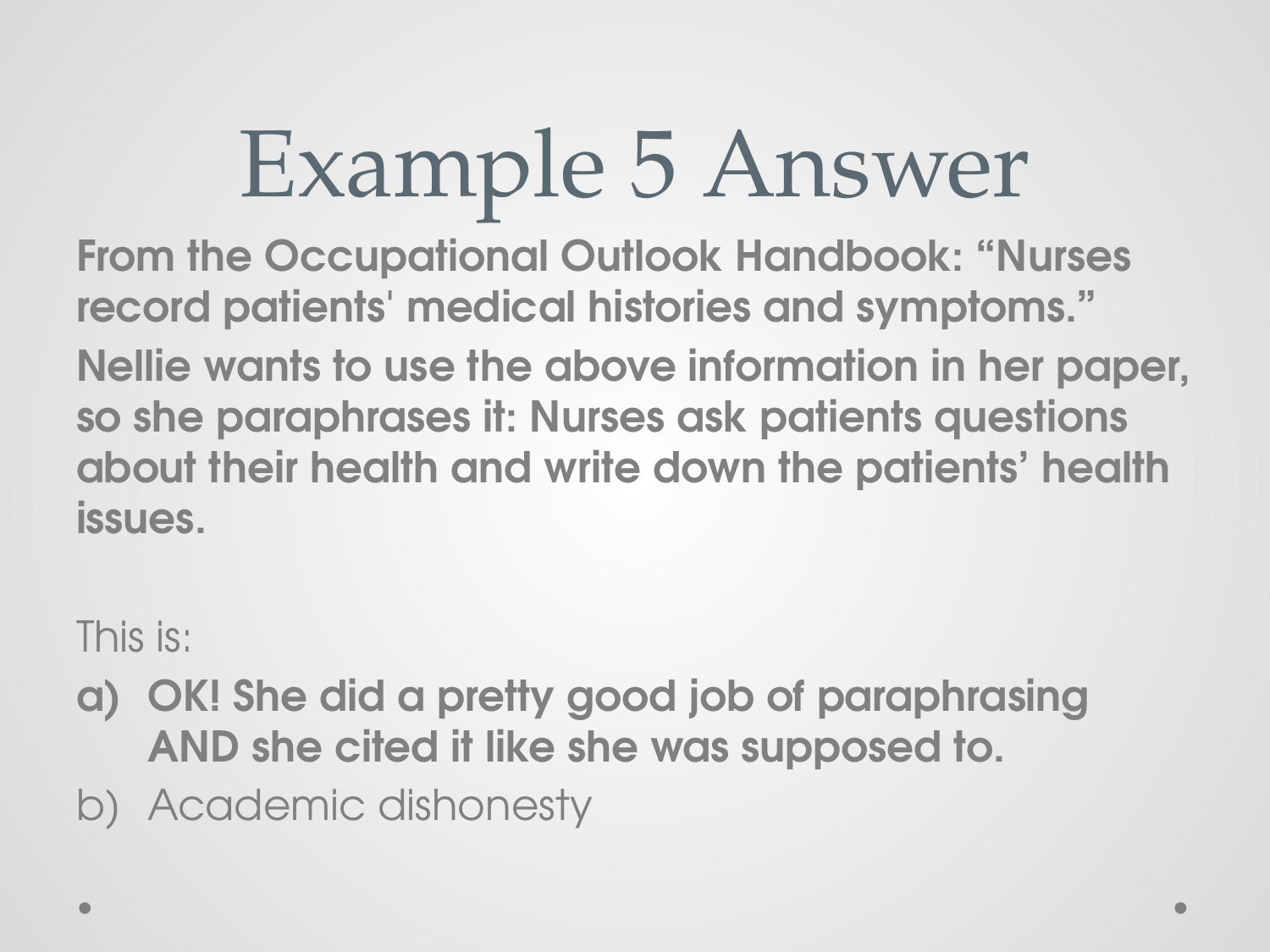

# Example 5 Answer
From the Occupational Outlook Handbook: “Nurses record patients' medical histories and symptoms.”
Nellie wants to use the above information in her paper, so she paraphrases it: Nurses ask patients questions about their health and write down the patients’ health issues.

This is:
OK! She did a pretty good job of paraphrasing AND she cited it like she was supposed to.
Academic dishonesty